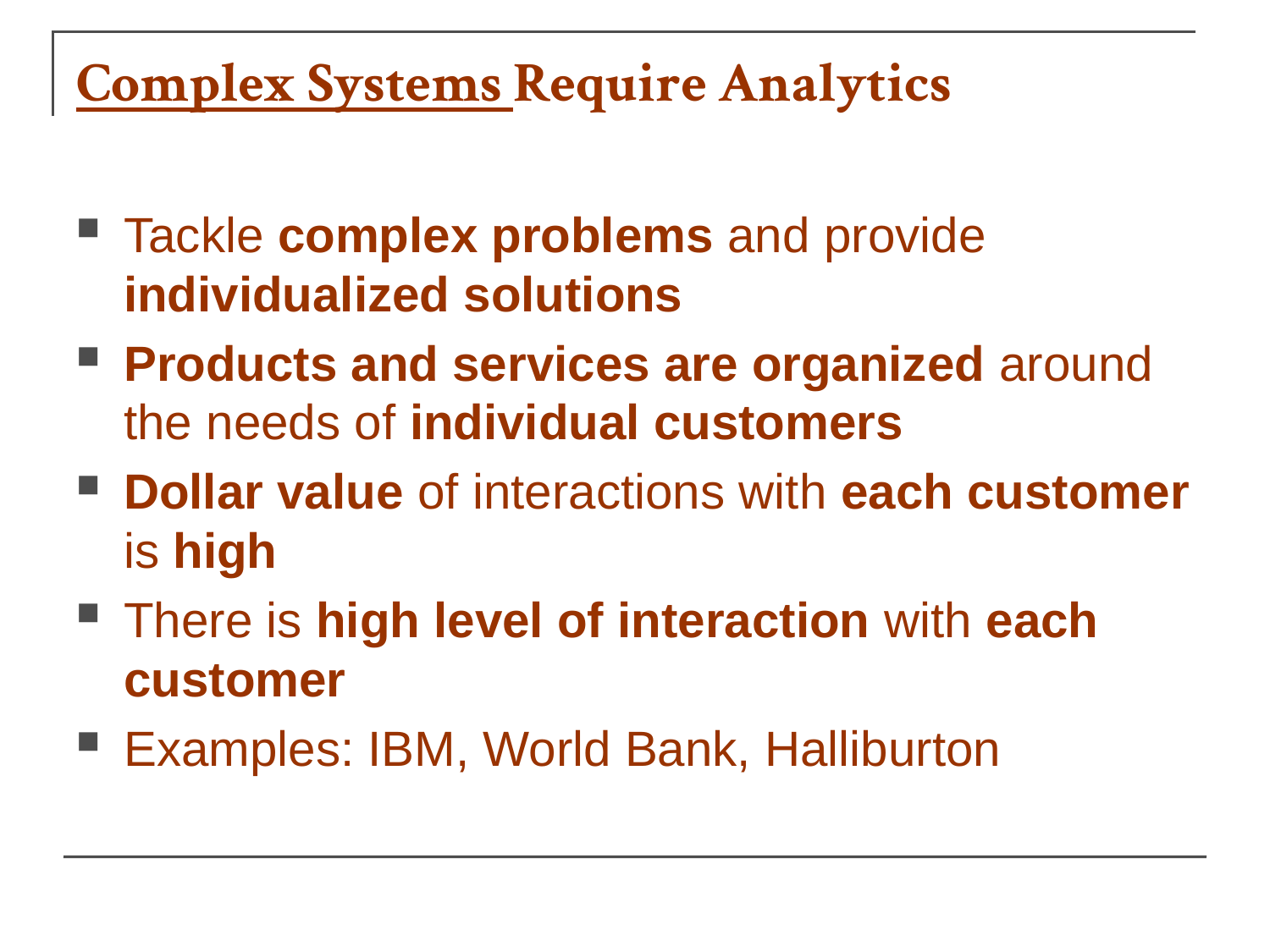

# Complex Systems Require Analytics
Tackle complex problems and provide individualized solutions
Products and services are organized around the needs of individual customers
Dollar value of interactions with each customer is high
There is high level of interaction with each customer
Examples: IBM, World Bank, Halliburton